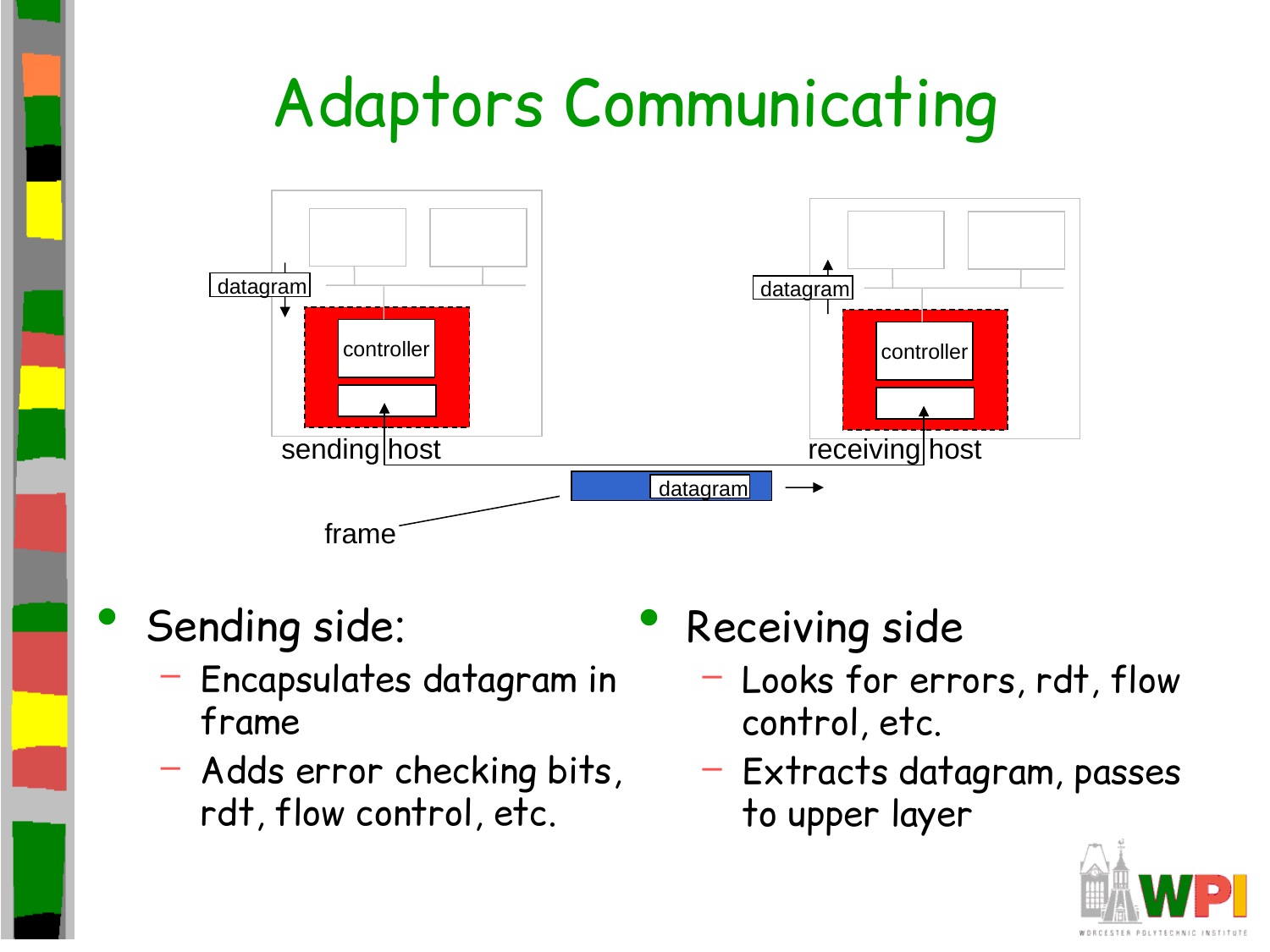

# Adaptors Communicating

datagram

datagram

controller
controller

receiving host
sending host
datagram

frame
Sending side:
Encapsulates datagram in frame
Adds error checking bits, rdt, flow control, etc.
Receiving side
Looks for errors, rdt, flow control, etc.
Extracts datagram, passes to upper layer